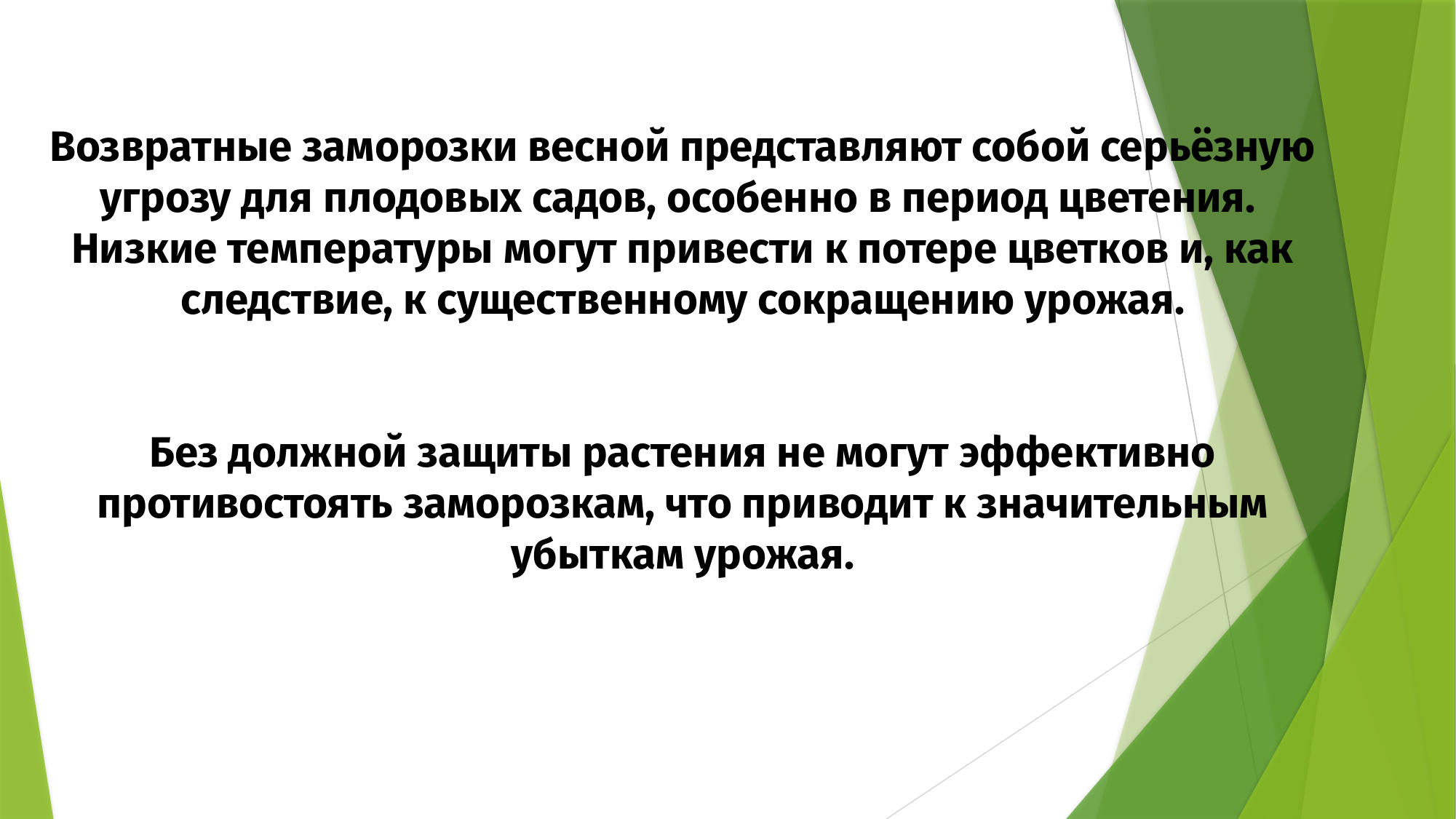

# Возвратные заморозки весной представляют собой серьёзную угрозу для плодовых садов, особенно в период цветения. Низкие температуры могут привести к потере цветков и, как следствие, к существенному сокращению урожая. Без должной защиты растения не могут эффективно противостоять заморозкам, что приводит к значительным убыткам урожая.